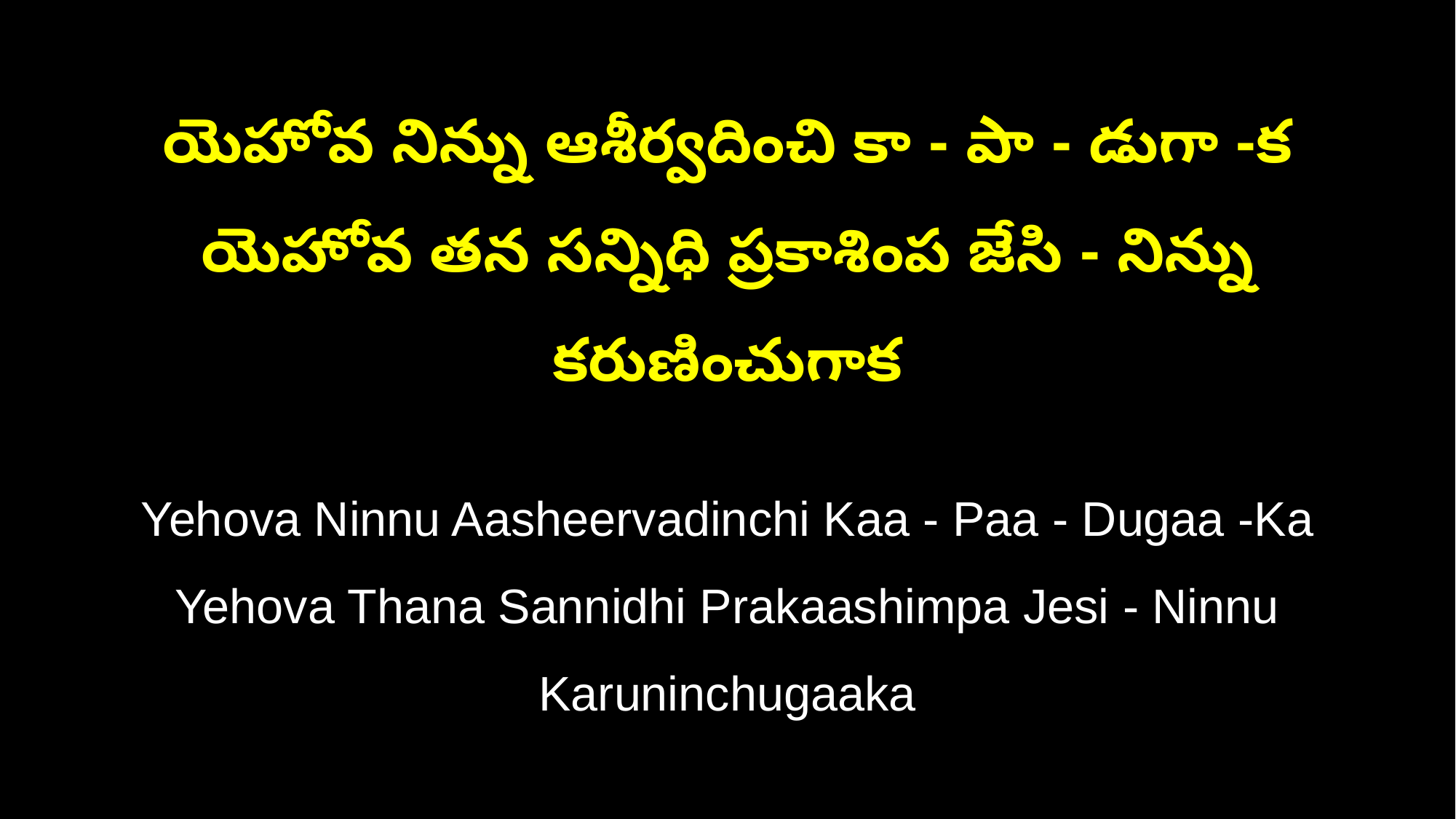

యెహోవ నిన్ను ఆశీర్వదించి కా - పా - డుగా -క
యెహోవ తన సన్నిధి ప్రకాశింప జేసి - నిన్ను కరుణించుగాక
Yehova Ninnu Aasheervadinchi Kaa - Paa - Dugaa -Ka
Yehova Thana Sannidhi Prakaashimpa Jesi - Ninnu Karuninchugaaka